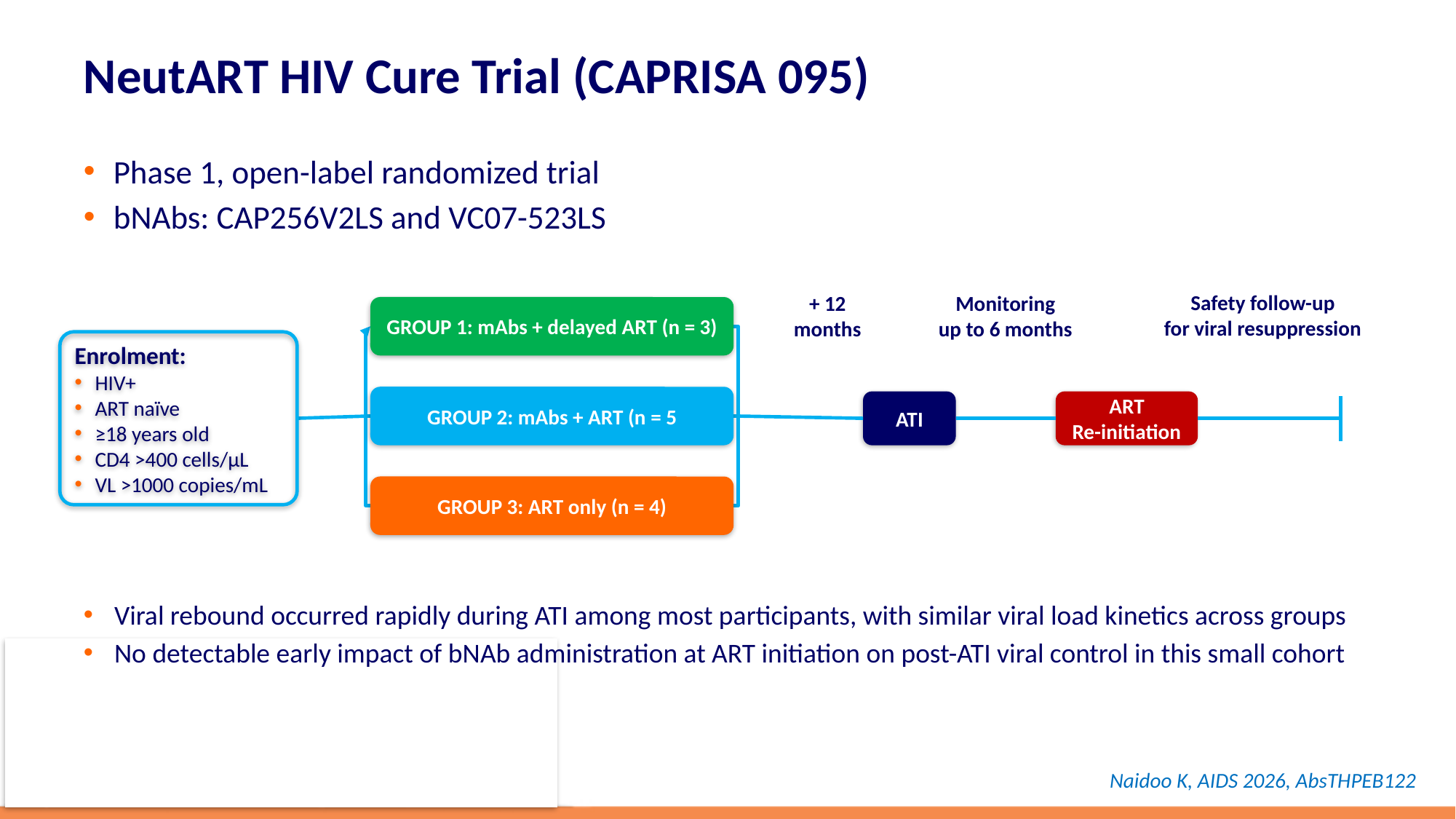

# NeutART HIV Cure Trial (CAPRISA 095)
Phase 1, open-label randomized trial
bNAbs: CAP256V2LS and VC07-523LS
Safety follow-up
for viral resuppression
Monitoring
up to 6 months
+ 12
months
GROUP 1: mAbs + delayed ART (n = 3)
GROUP 2: mAbs + ART (n = 5
GROUP 3: ART only (n = 4)
Enrolment:
HIV+
ART naïve
≥18 years old
CD4 >400 cells/µL
VL >1000 copies/mL
ART
Re-initiation
ATI
Viral rebound occurred rapidly during ATI among most participants, with similar viral load kinetics across groups
No detectable early impact of bNAb administration at ART initiation on post-ATI viral control in this small cohort
Naidoo K, AIDS 2026, AbsTHPEB122